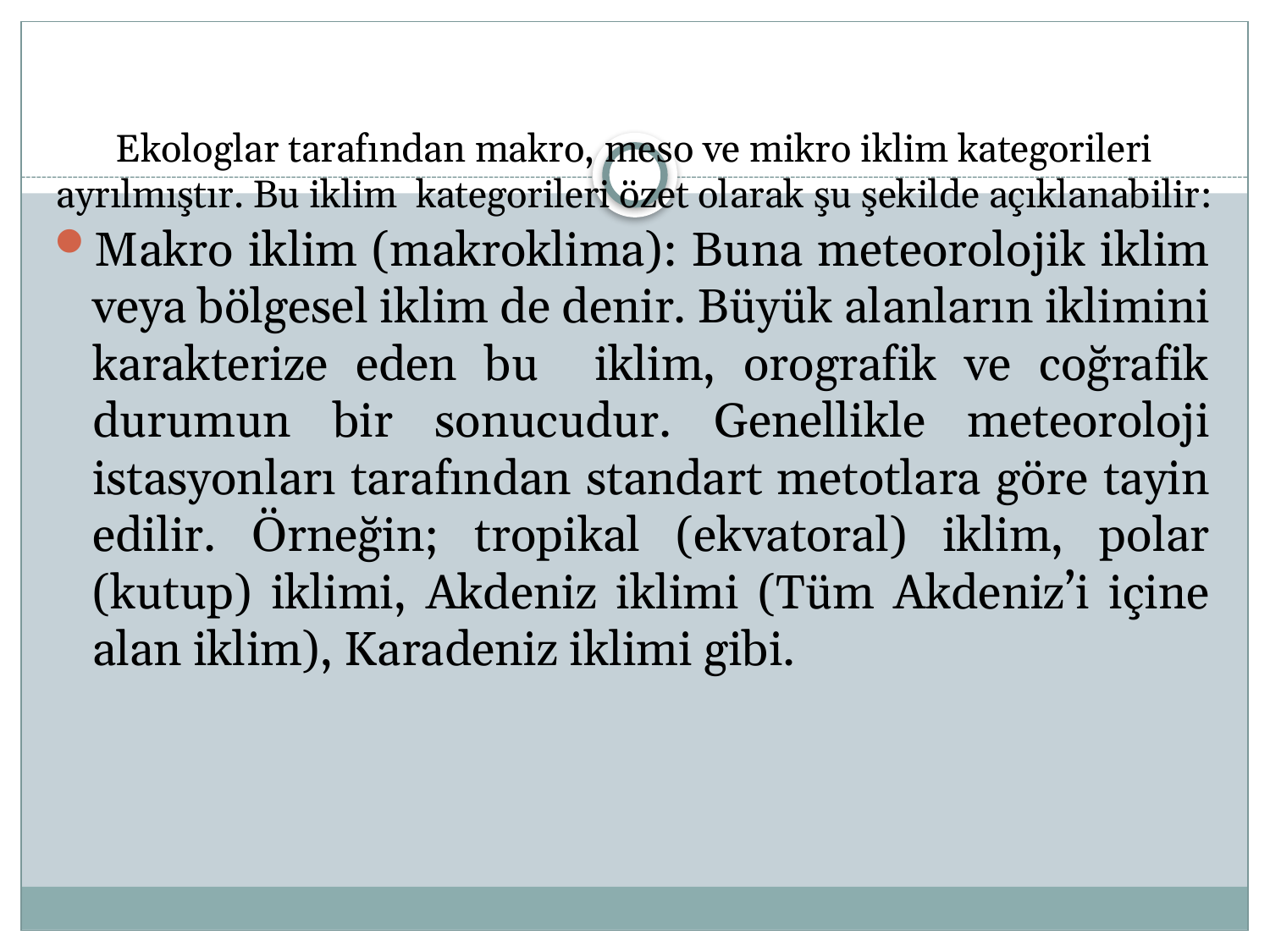

# Ekologlar tarafından makro, meso ve mikro iklim kategorileri ayrılmıştır. Bu iklim  kategorileri özet olarak şu şekilde açıklanabilir:
Makro iklim (makroklima): Buna meteorolojik iklim veya bölgesel iklim de denir. Büyük alanların iklimini karakterize eden bu  iklim, orografik ve coğrafik durumun bir sonucudur. Genellikle meteoroloji istasyonları tarafından standart metotlara göre tayin edilir. Örneğin; tropikal (ekvatoral) iklim, polar (kutup) iklimi, Akdeniz iklimi (Tüm Akdeniz’i içine alan iklim), Karadeniz iklimi gibi.